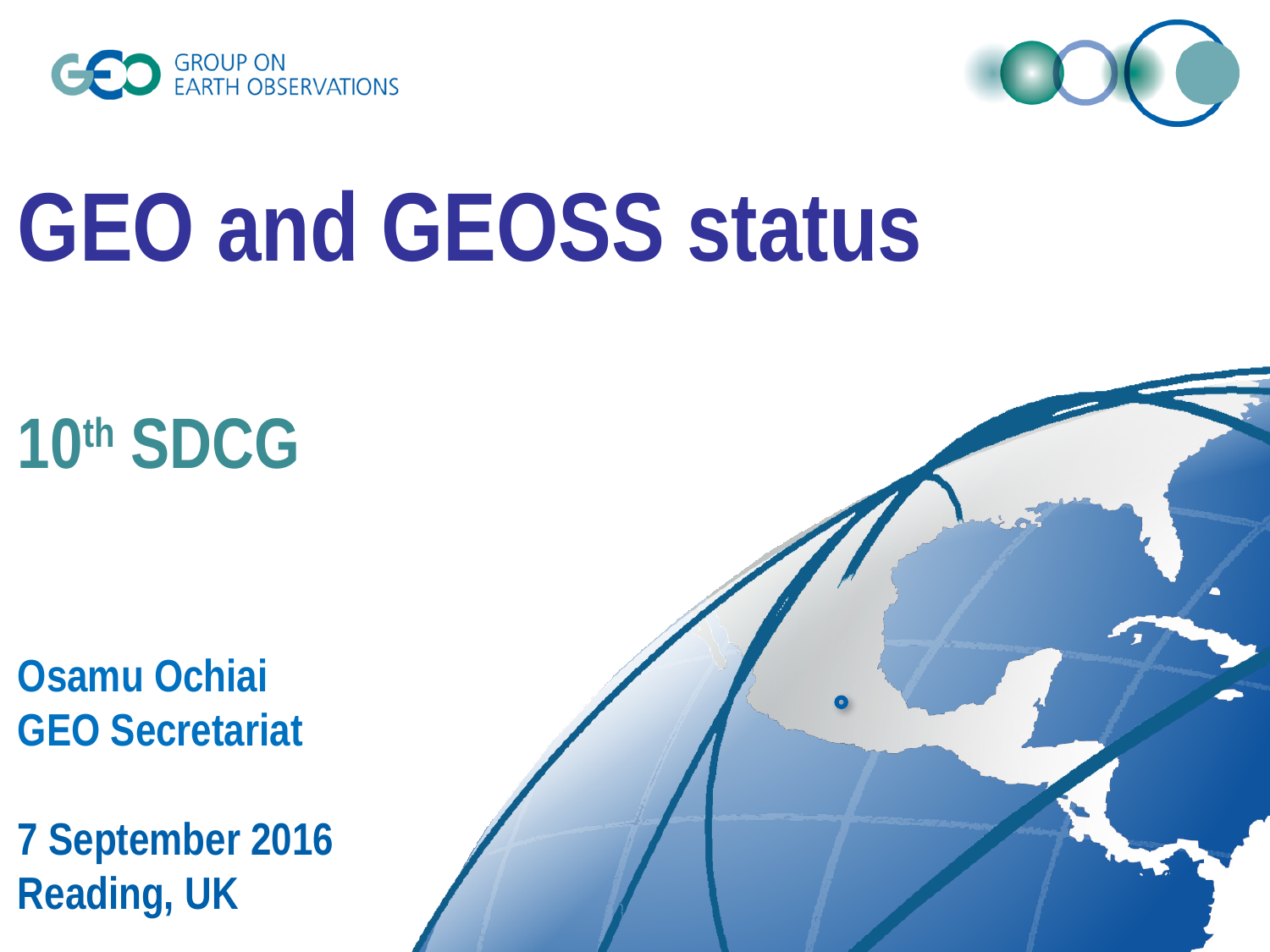

GEO and GEOSS status
10th SDCG
Osamu Ochiai
GEO Secretariat
7 September 2016
Reading, UK